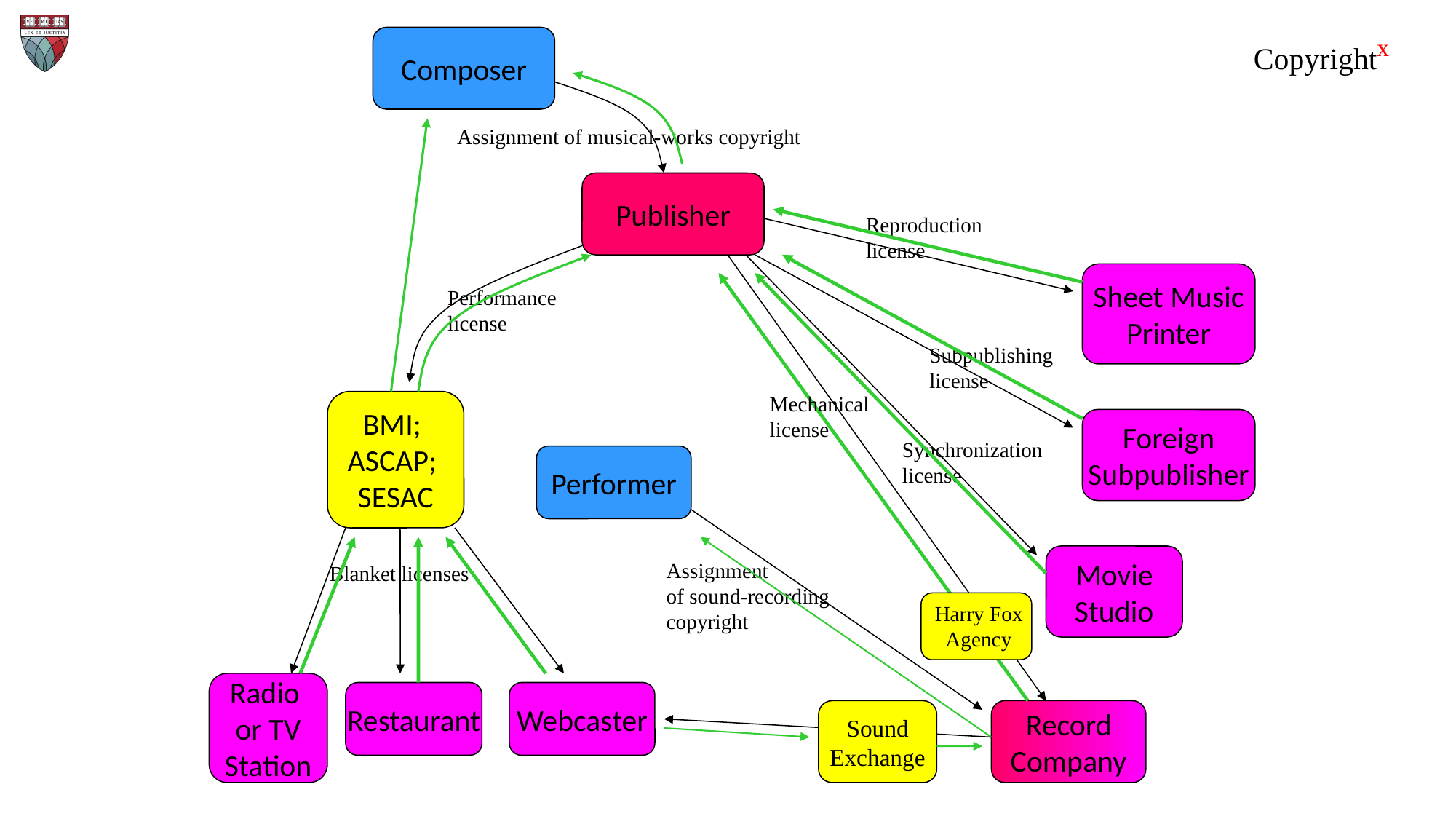

Composer

Assignment of musical-works copyright

Publisher
Reproduction
license

Sheet Music
Printer

Performance
license
Subpublishing
license
Mechanical
license
BMI;
ASCAP;
SESAC
Foreign
Subpublisher
Synchronization
license
Performer

Movie
Studio
Assignment
of sound-recording
copyright
Blanket licenses

Harry Fox
  Agency
Radio
or TV
Station
Restaurant
Webcaster
Sound
Exchange
Record
Company